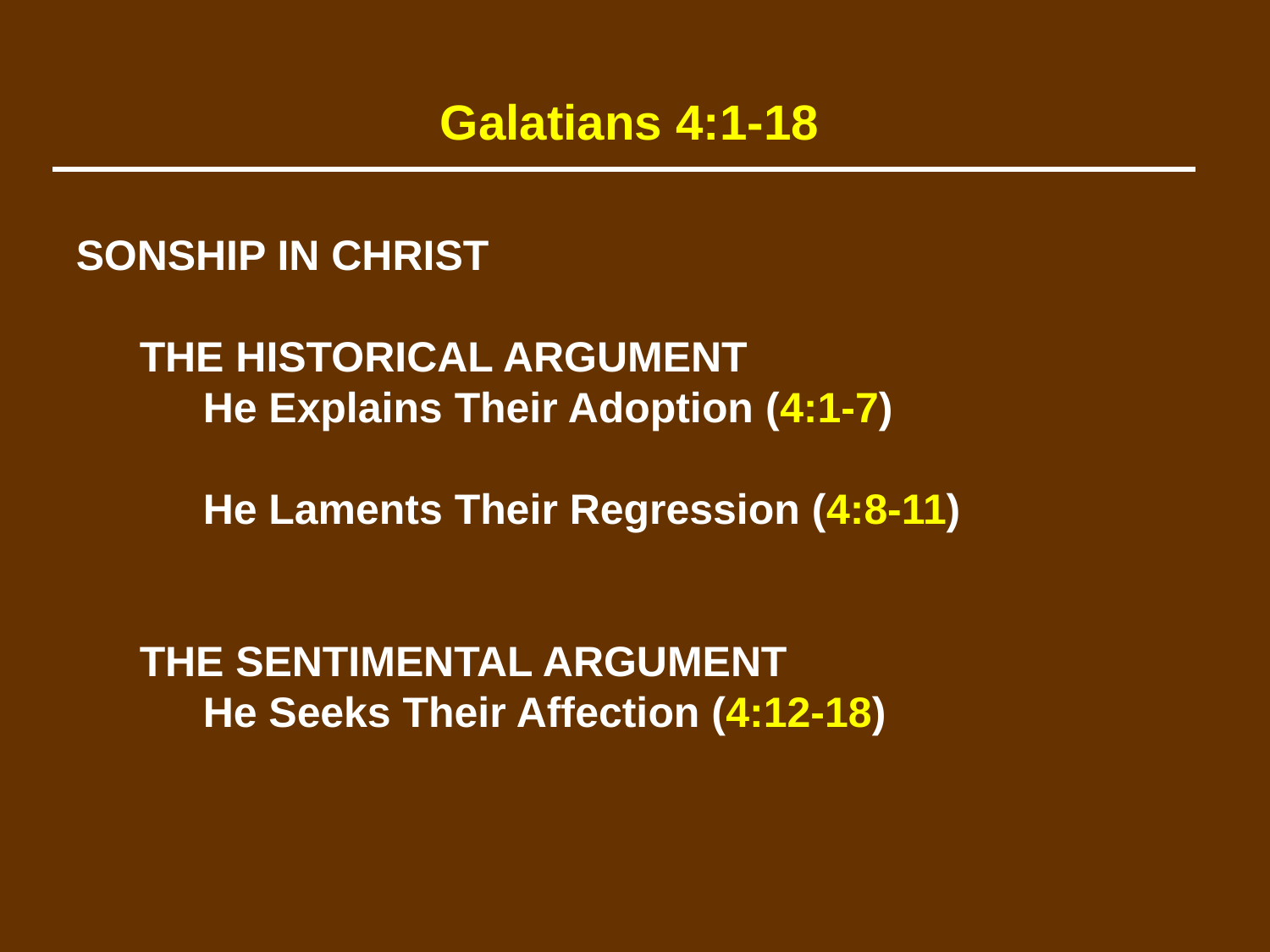

Galatians 4:1-18
SONSHIP IN CHRIST

	THE HISTORICAL ARGUMENT
		He Explains Their Adoption (4:1-7)

		He Laments Their Regression (4:8-11)

	THE SENTIMENTAL ARGUMENT
		He Seeks Their Affection (4:12-18)